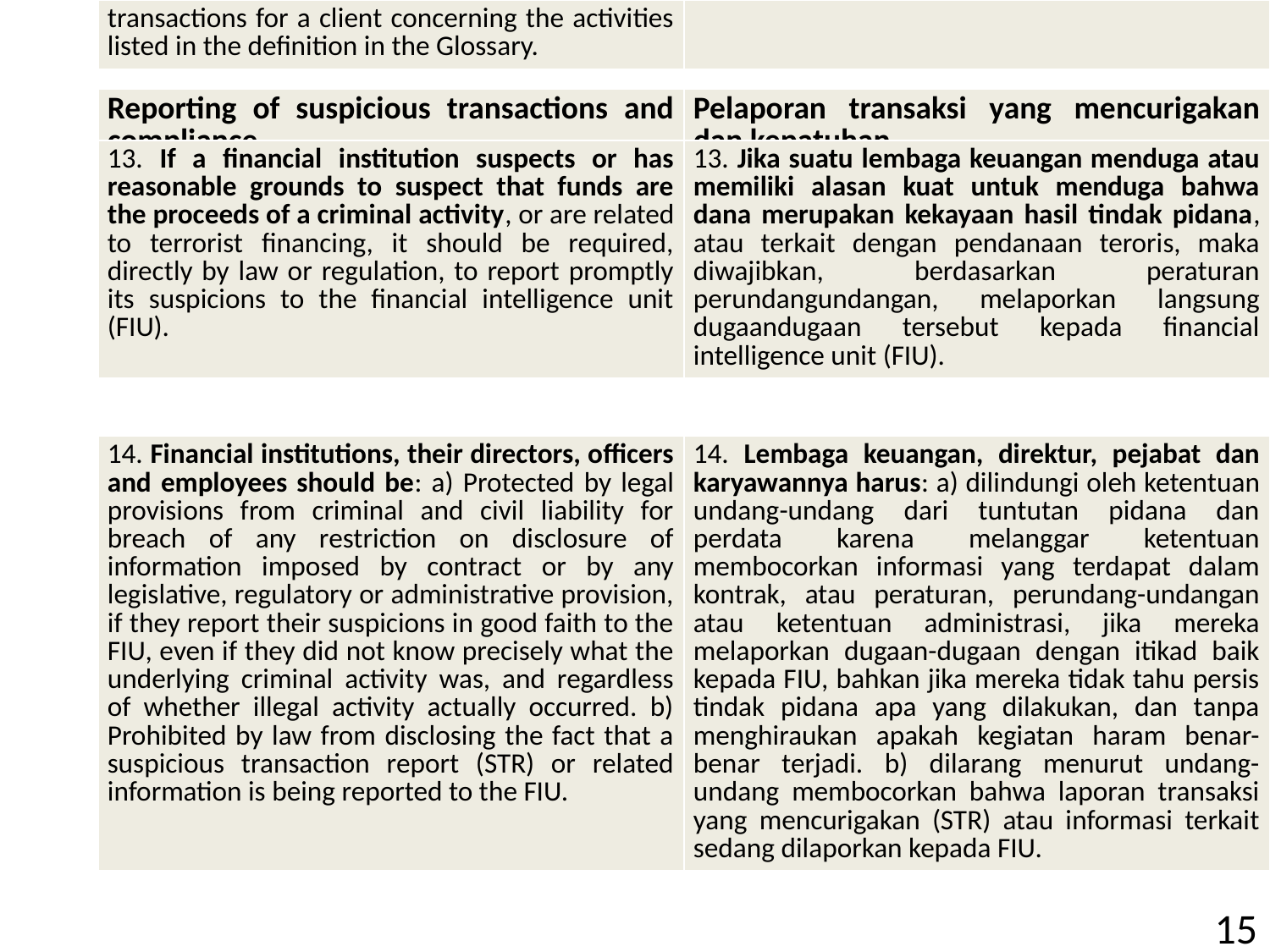

| transactions for a client concerning the activities listed in the definition in the Glossary. |  |
| --- | --- |
| Reporting of suspicious transactions and compliance | Pelaporan transaksi yang mencurigakan dan kepatuhan |
| --- | --- |
| 13. If a financial institution suspects or has reasonable grounds to suspect that funds are the proceeds of a criminal activity, or are related to terrorist financing, it should be required, directly by law or regulation, to report promptly its suspicions to the financial intelligence unit (FIU). | 13. Jika suatu lembaga keuangan menduga atau memiliki alasan kuat untuk menduga bahwa dana merupakan kekayaan hasil tindak pidana, atau terkait dengan pendanaan teroris, maka diwajibkan, berdasarkan peraturan perundangundangan, melaporkan langsung dugaandugaan tersebut kepada financial intelligence unit (FIU). |
| --- | --- |
| 14. Financial institutions, their directors, officers and employees should be: a) Protected by legal provisions from criminal and civil liability for breach of any restriction on disclosure of information imposed by contract or by any legislative, regulatory or administrative provision, if they report their suspicions in good faith to the FIU, even if they did not know precisely what the underlying criminal activity was, and regardless of whether illegal activity actually occurred. b) Prohibited by law from disclosing the fact that a suspicious transaction report (STR) or related information is being reported to the FIU. | 14. Lembaga keuangan, direktur, pejabat dan karyawannya harus: a) dilindungi oleh ketentuan undang-undang dari tuntutan pidana dan perdata karena melanggar ketentuan membocorkan informasi yang terdapat dalam kontrak, atau peraturan, perundang-undangan atau ketentuan administrasi, jika mereka melaporkan dugaan-dugaan dengan itikad baik kepada FIU, bahkan jika mereka tidak tahu persis tindak pidana apa yang dilakukan, dan tanpa menghiraukan apakah kegiatan haram benar-benar terjadi. b) dilarang menurut undang-undang membocorkan bahwa laporan transaksi yang mencurigakan (STR) atau informasi terkait sedang dilaporkan kepada FIU. |
| --- | --- |
15